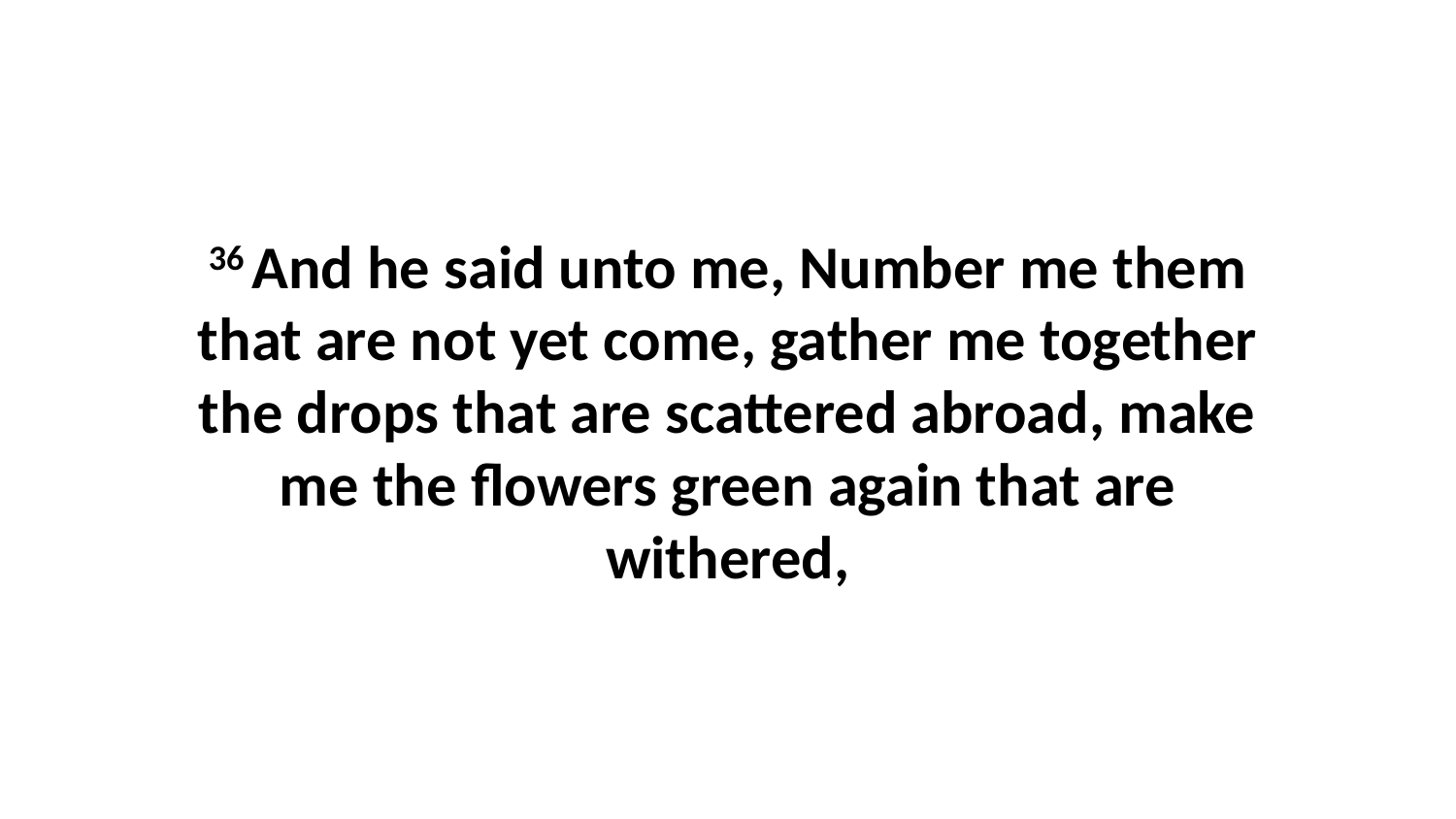

36 And he said unto me, Number me them that are not yet come, gather me together the drops that are scattered abroad, make me the flowers green again that are withered,